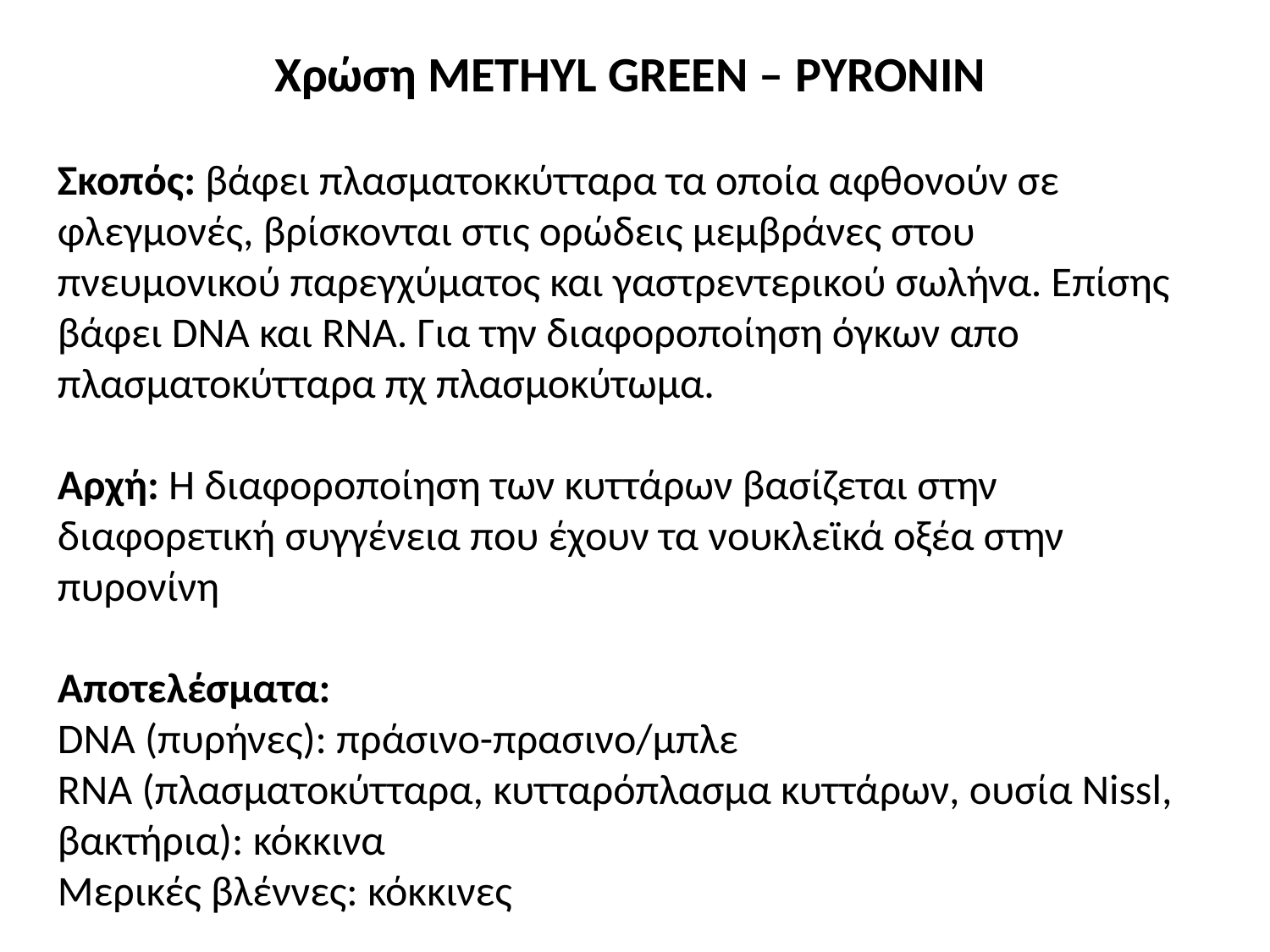

Χρώση METHYL GREEN – PYRONIN

Σκοπός: βάφει πλασματοκκύτταρα τα οποία αφθονούν σε φλεγμονές, βρίσκονται στις ορώδεις μεμβράνες στου πνευμονικού παρεγχύματος και γαστρεντερικού σωλήνα. Επίσης βάφει DNA και RNA. Για την διαφοροποίηση όγκων απο πλασματοκύτταρα πχ πλασμοκύτωμα.

Αρχή: Η διαφοροποίηση των κυττάρων βασίζεται στην διαφορετική συγγένεια που έχουν τα νουκλεϊκά οξέα στην πυρονίνη

Αποτελέσματα:
DNA (πυρήνες): πράσινο-πρασινο/μπλε
RNA (πλασματοκύτταρα, κυτταρόπλασμα κυττάρων, ουσία Nissl, βακτήρια): κόκκινα
Μερικές βλέννες: κόκκινες